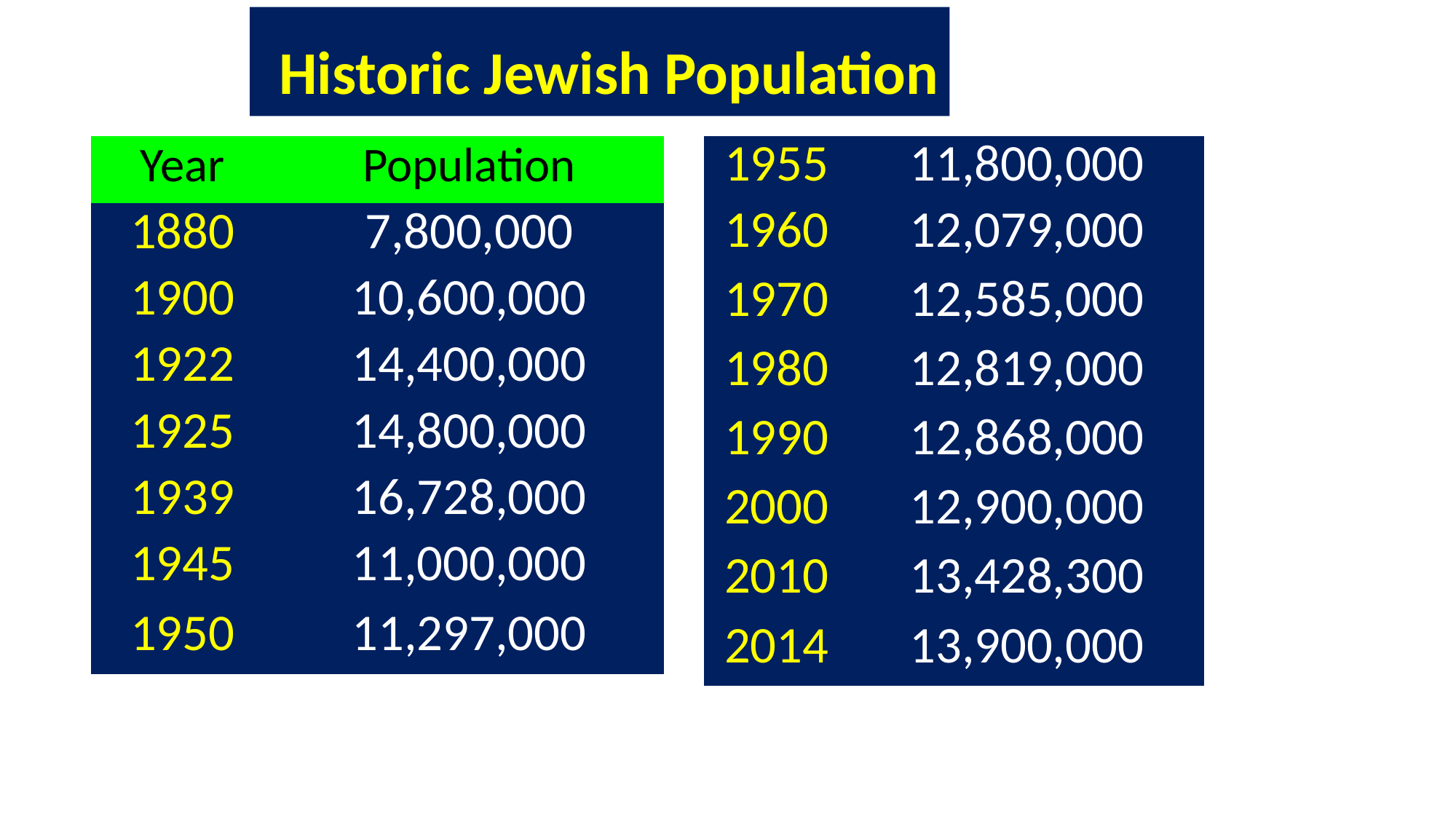

Historic Jewish Population
| Year | Population |
| --- | --- |
| 1880 | 7,800,000 |
| 1900 | 10,600,000 |
| 1922 | 14,400,000 |
| 1925 | 14,800,000 |
| 1939 | 16,728,000 |
| 1945 | 11,000,000 |
| 1950 | 11,297,000 |
| 1955 | 11,800,000 |
| --- | --- |
| 1960 | 12,079,000 |
| 1970 | 12,585,000 |
| 1980 | 12,819,000 |
| 1990 | 12,868,000 |
| 2000 | 12,900,000 |
| 2010 | 13,428,300 |
| 2014 | 13,900,000 |